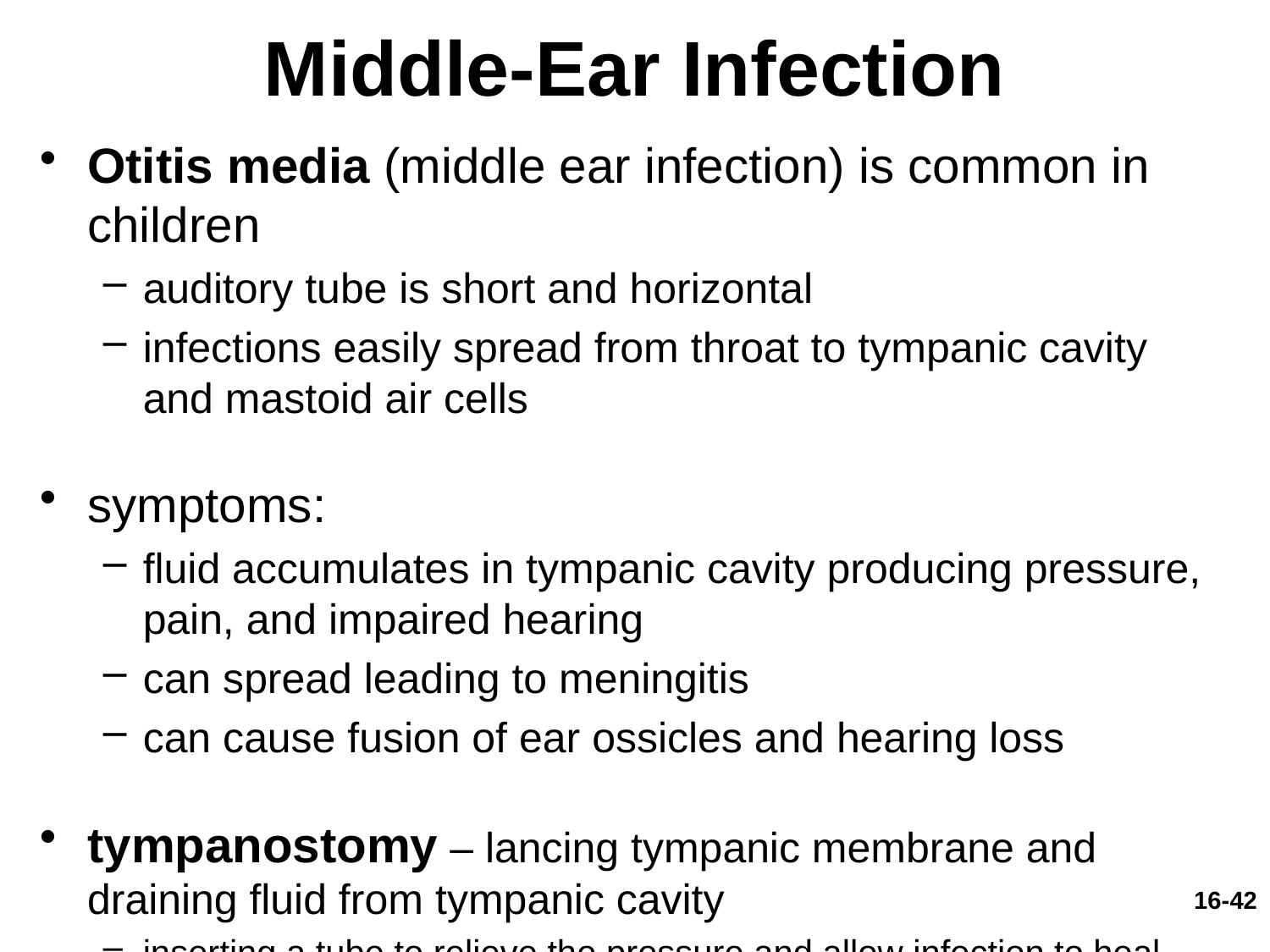

# Middle-Ear Infection
Otitis media (middle ear infection) is common in children
auditory tube is short and horizontal
infections easily spread from throat to tympanic cavity and mastoid air cells

symptoms:
fluid accumulates in tympanic cavity producing pressure, pain, and impaired hearing
can spread leading to meningitis
can cause fusion of ear ossicles and hearing loss

tympanostomy – lancing tympanic membrane and draining fluid from tympanic cavity
inserting a tube to relieve the pressure and allow infection to heal
16-42